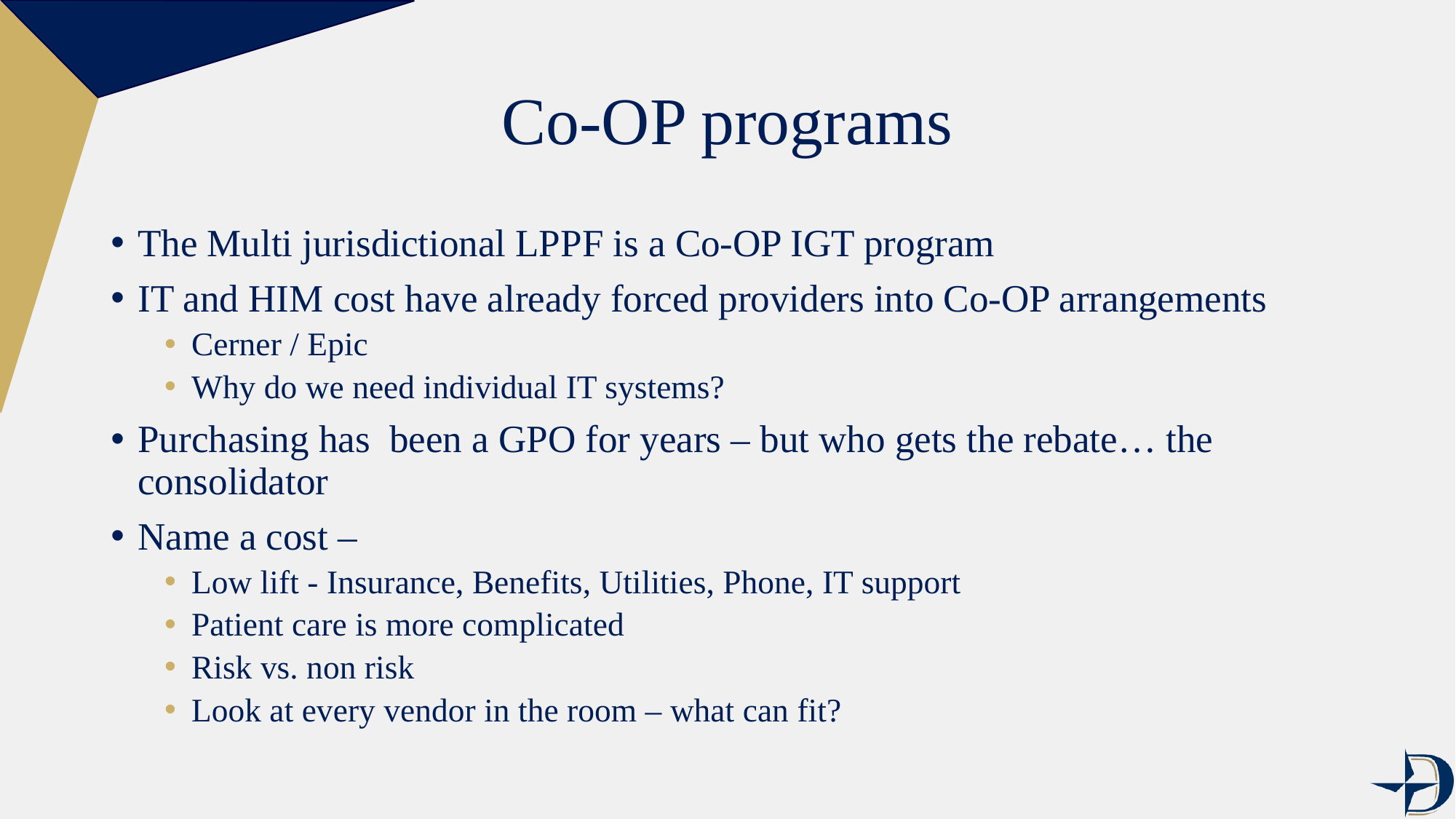

# Co-OP programs
The Multi jurisdictional LPPF is a Co-OP IGT program
IT and HIM cost have already forced providers into Co-OP arrangements
Cerner / Epic
Why do we need individual IT systems?
Purchasing has  been a GPO for years – but who gets the rebate… the consolidator
Name a cost –
Low lift - Insurance, Benefits, Utilities, Phone, IT support
Patient care is more complicated
Risk vs. non risk
Look at every vendor in the room – what can fit?